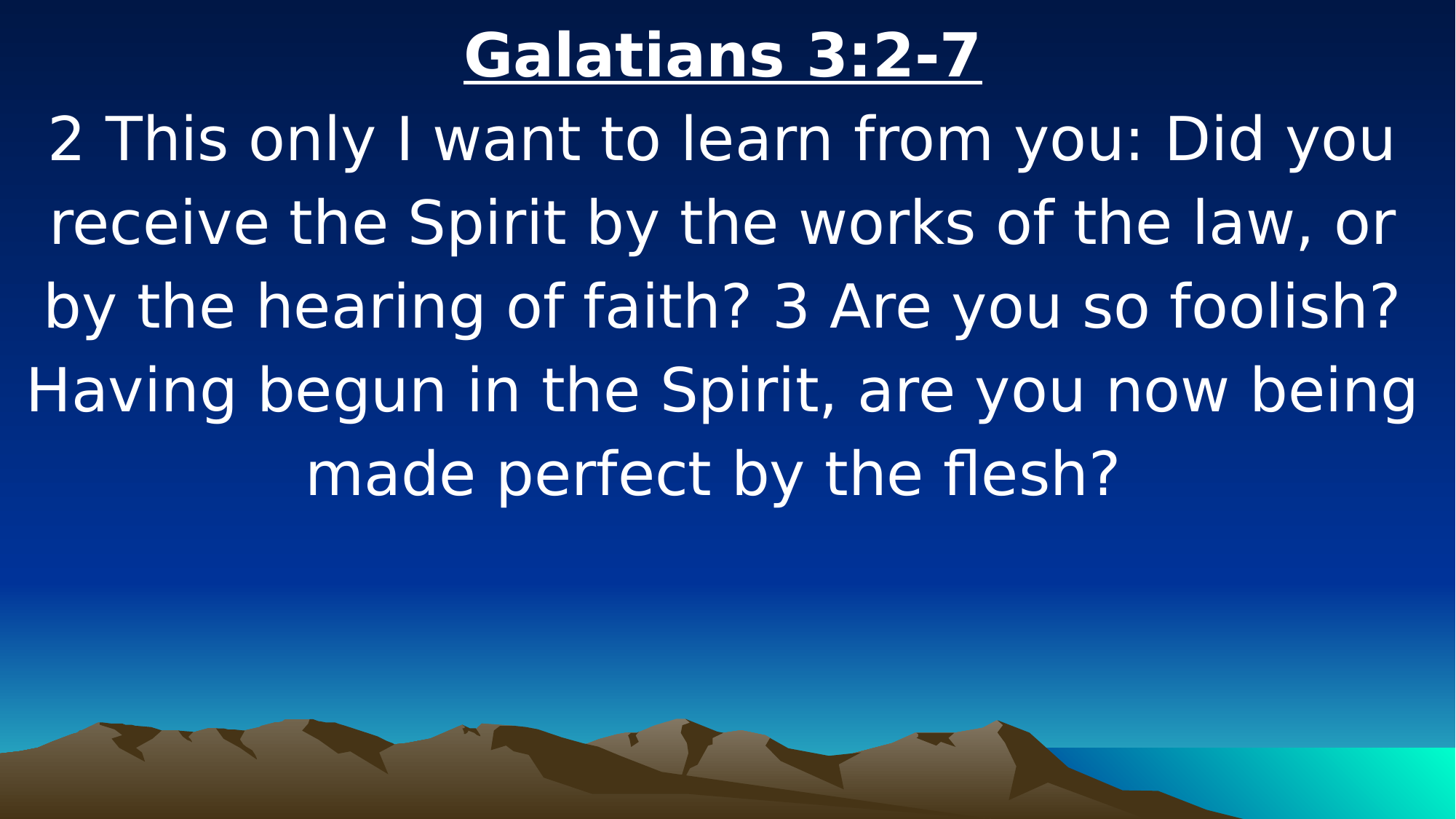

Galatians 3:2-7
2 This only I want to learn from you: Did you receive the Spirit by the works of the law, or by the hearing of faith? 3 Are you so foolish? Having begun in the Spirit, are you now being made perfect by the flesh?